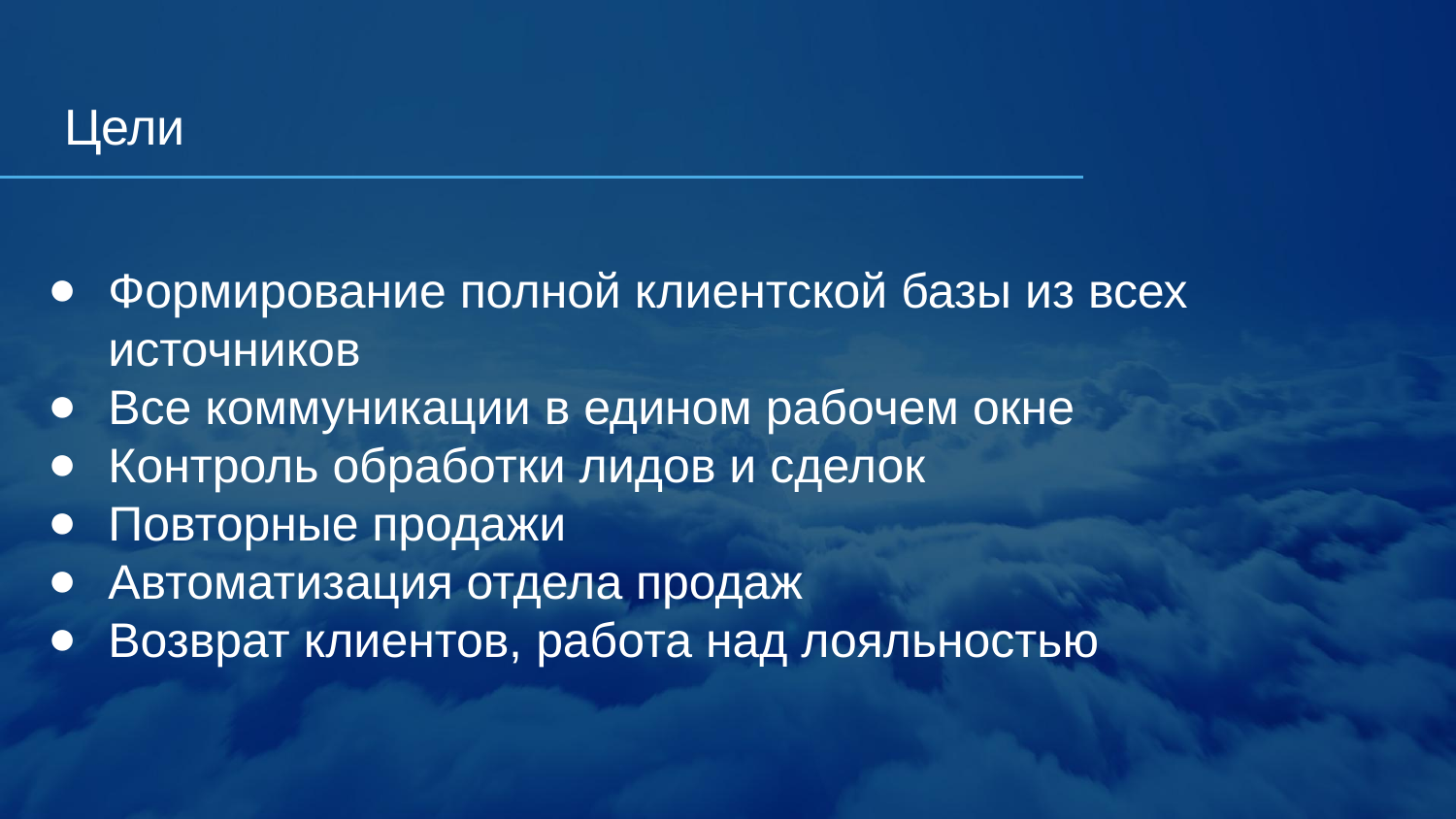

# Цели

Формирование полной клиентской базы из всех источников
Все коммуникации в едином рабочем окне
Контроль обработки лидов и сделок
Повторные продажи
Автоматизация отдела продаж
Возврат клиентов, работа над лояльностью